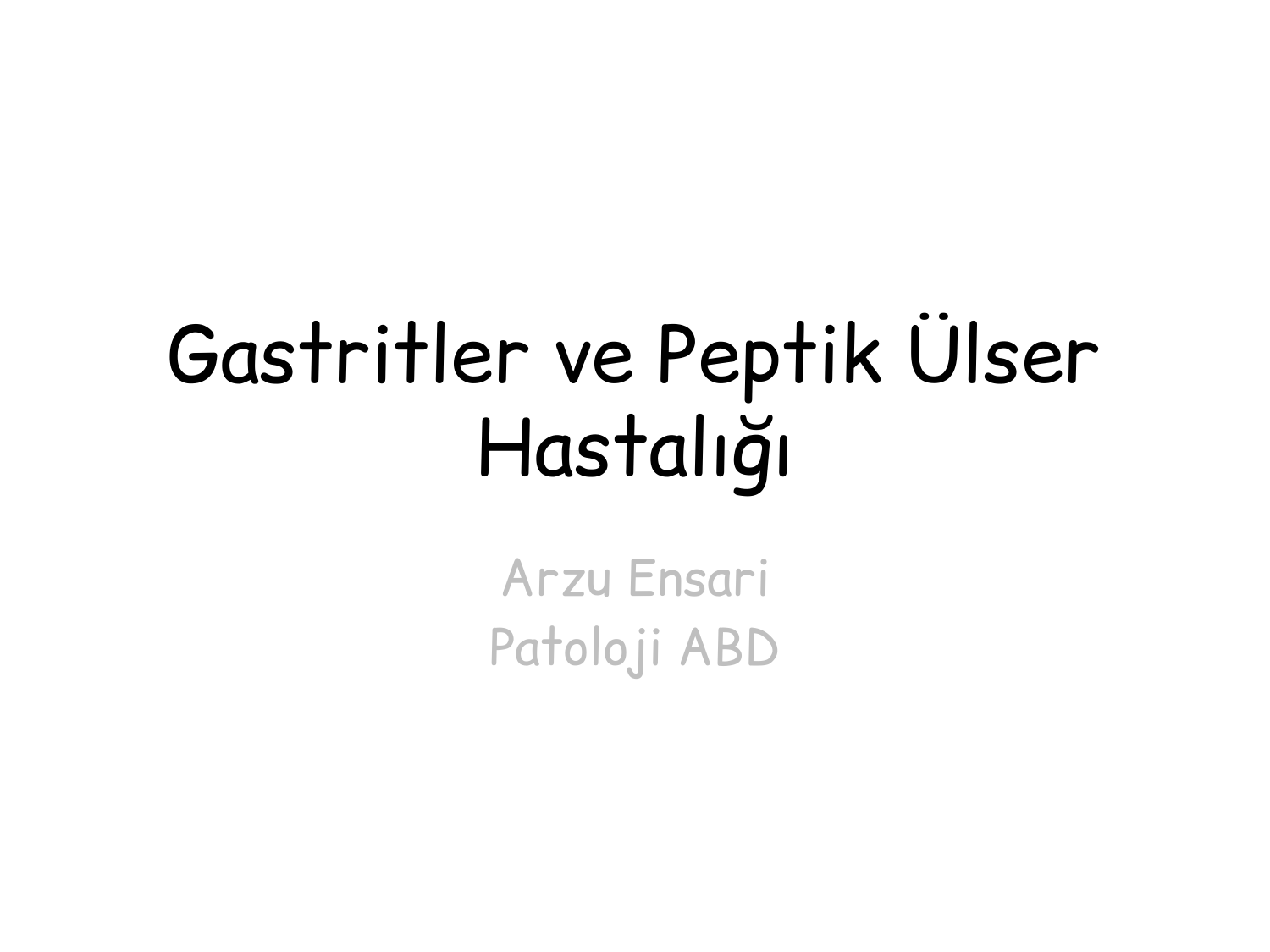

# Gastritler ve Peptik Ülser Hastalığı
Arzu Ensari
Patoloji ABD